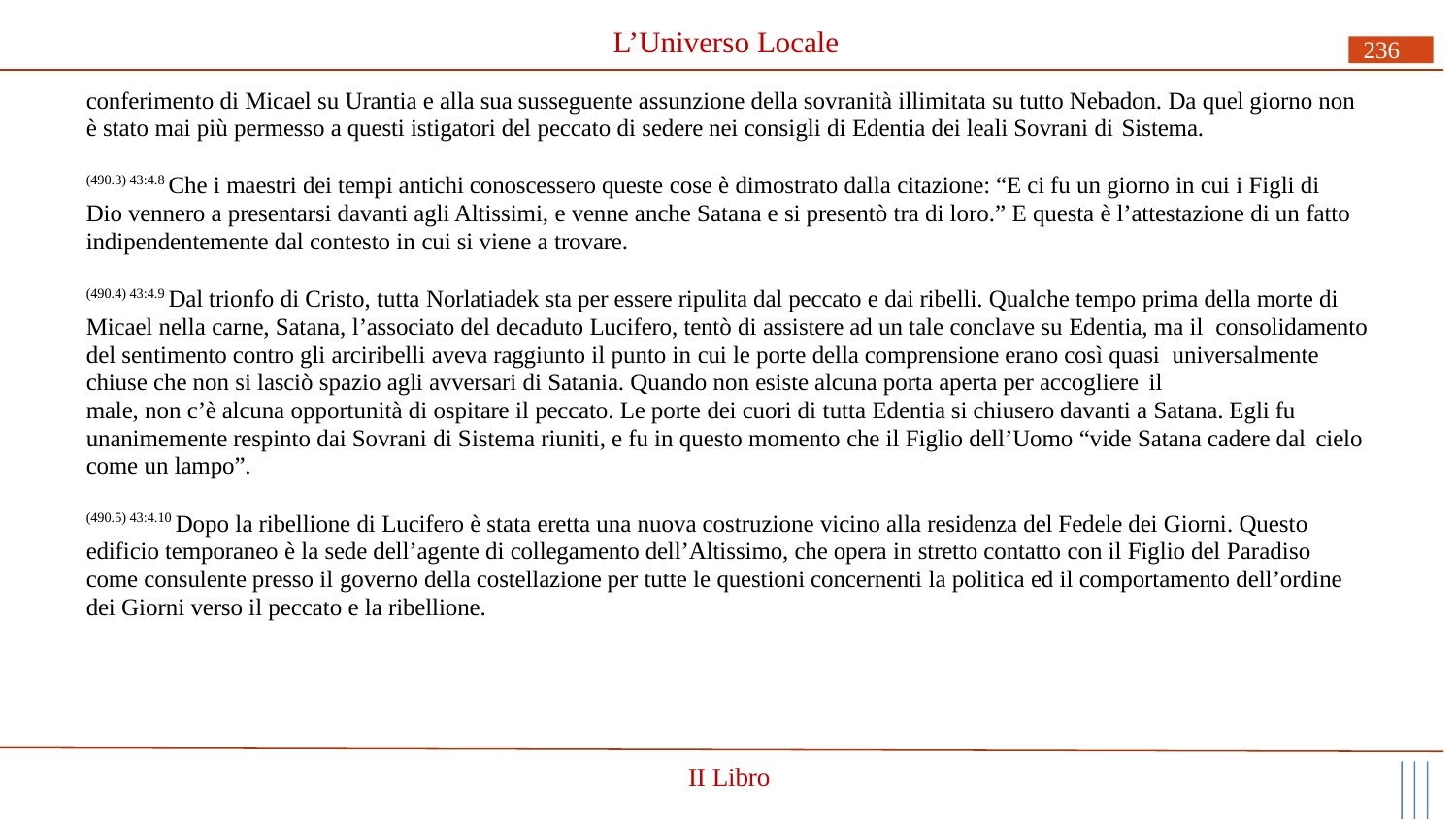

# L’Universo Locale
236

conferimento di Micael su Urantia e alla sua susseguente assunzione della sovranità illimitata su tutto Nebadon. Da quel giorno non  è stato mai più permesso a questi istigatori del peccato di sedere nei consigli di Edentia dei leali Sovrani di Sistema.

(490.3) 43:4.8 Che i maestri dei tempi antichi conoscessero queste cose è dimostrato dalla citazione: “E ci fu un giorno in cui i Figli di  Dio vennero a presentarsi davanti agli Altissimi, e venne anche Satana e si presentò tra di loro.” E questa è l’attestazione di un fatto  indipendentemente dal contesto in cui si viene a trovare.

(490.4) 43:4.9 Dal trionfo di Cristo, tutta Norlatiadek sta per essere ripulita dal peccato e dai ribelli. Qualche tempo prima della morte di  Micael nella carne, Satana, l’associato del decaduto Lucifero, tentò di assistere ad un tale conclave su Edentia, ma il  consolidamento del sentimento contro gli arciribelli aveva raggiunto il punto in cui le porte della comprensione erano così quasi  universalmente chiuse che non si lasciò spazio agli avversari di Satania. Quando non esiste alcuna porta aperta per accogliere il
male, non c’è alcuna opportunità di ospitare il peccato. Le porte dei cuori di tutta Edentia si chiusero davanti a Satana. Egli fu  unanimemente respinto dai Sovrani di Sistema riuniti, e fu in questo momento che il Figlio dell’Uomo “vide Satana cadere dal cielo
come un lampo”.

(490.5) 43:4.10 Dopo la ribellione di Lucifero è stata eretta una nuova costruzione vicino alla residenza del Fedele dei Giorni. Questo  edificio temporaneo è la sede dell’agente di collegamento dell’Altissimo, che opera in stretto contatto con il Figlio del Paradiso  come consulente presso il governo della costellazione per tutte le questioni concernenti la politica ed il comportamento dell’ordine  dei Giorni verso il peccato e la ribellione.

II Libro